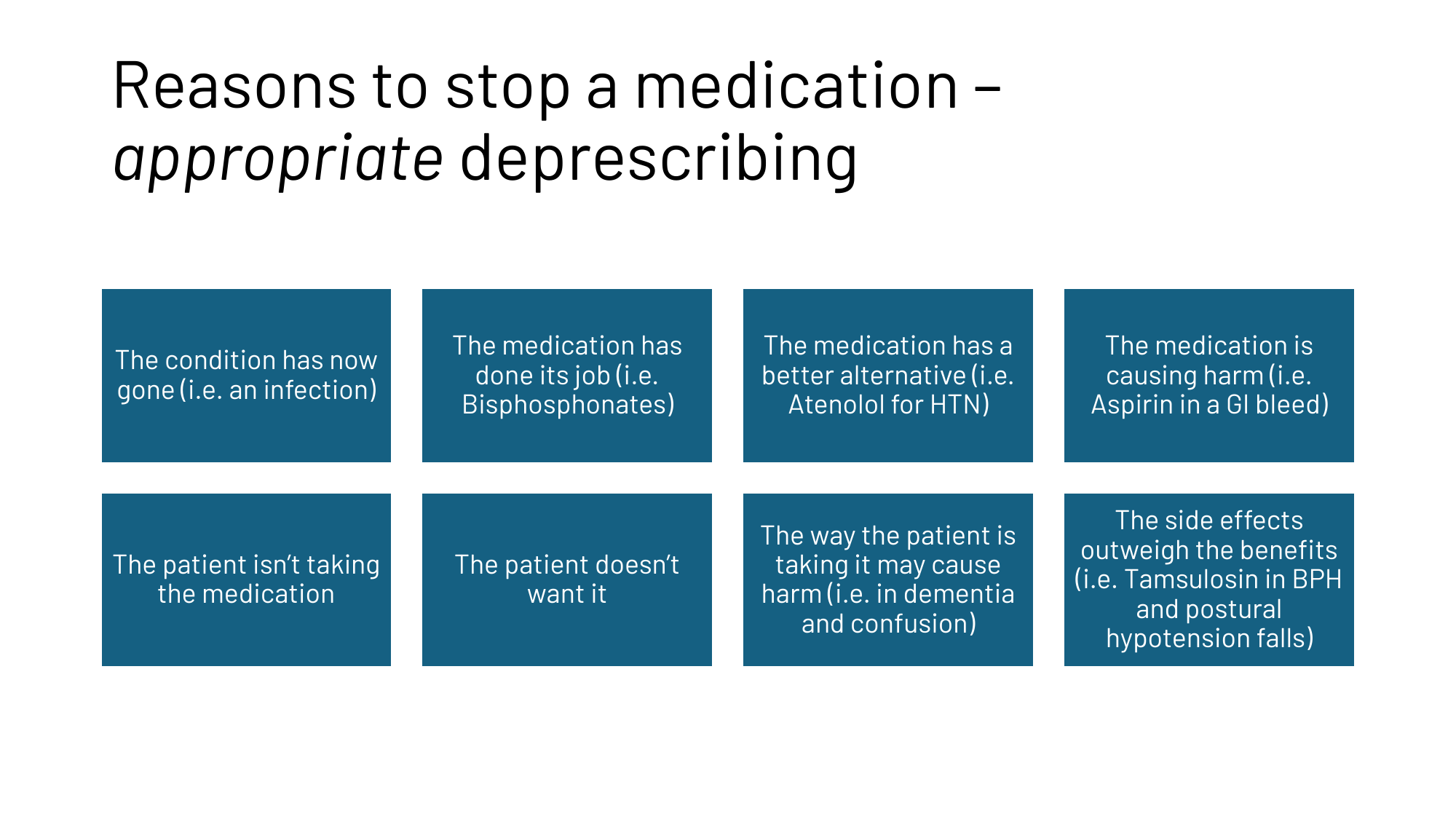

# Reasons to stop a medication – appropriate deprescribing
The condition has now gone (i.e. an infection)
The medication has done its job (i.e. Bisphosphonates)
The medication has a better alternative (i.e. Atenolol for HTN)
The medication is causing harm (i.e. Aspirin in a GI bleed)
The patient isn’t taking the medication
The patient doesn’t want it
The way the patient is taking it may cause harm (i.e. in dementia and confusion)
The side effects outweigh the benefits (i.e. Tamsulosin in BPH and postural hypotension falls)